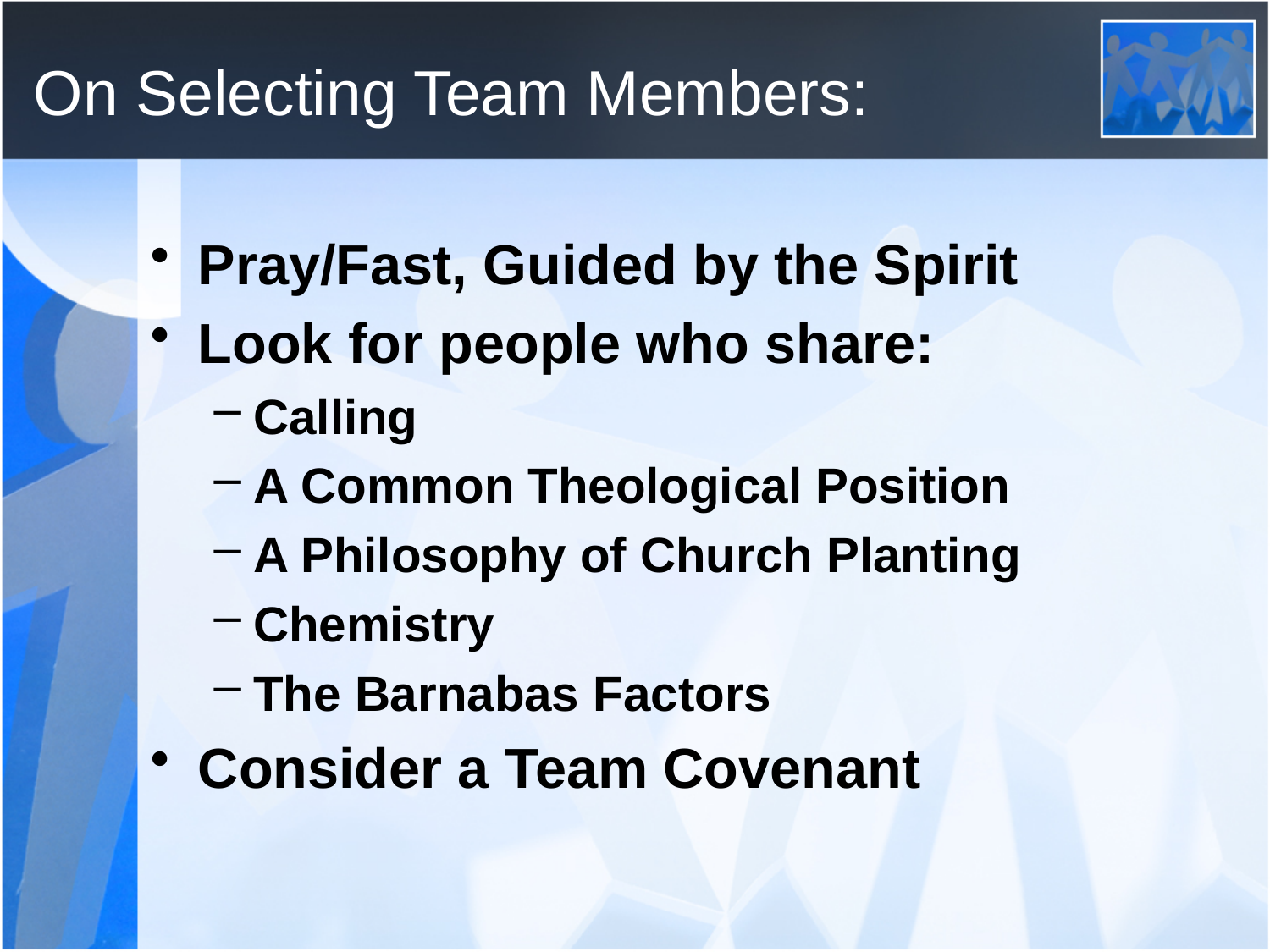

# On Selecting Team Members:
Pray/Fast, Guided by the Spirit
Look for people who share:
Calling
A Common Theological Position
A Philosophy of Church Planting
Chemistry
The Barnabas Factors
Consider a Team Covenant